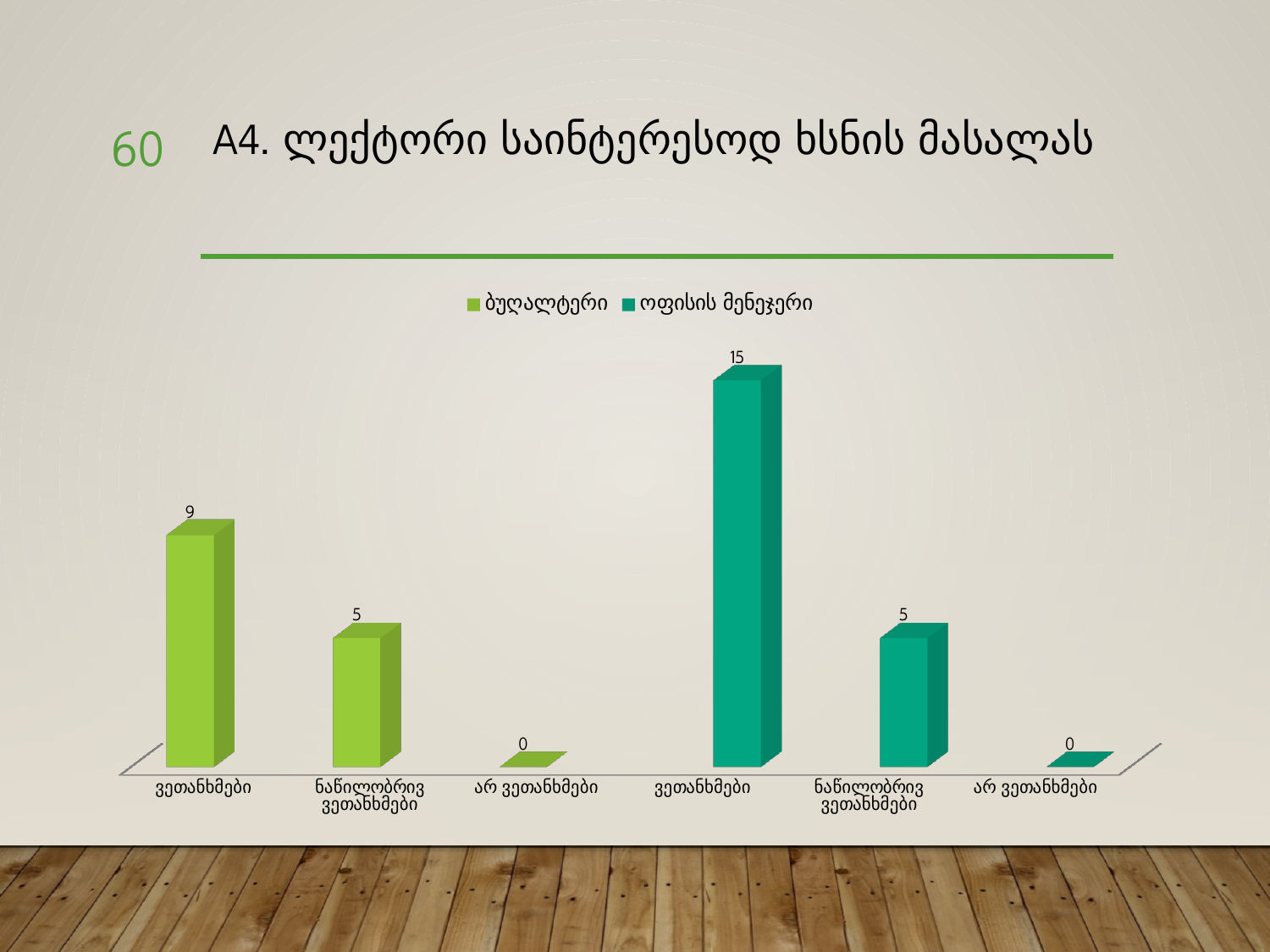

60
# A4. ლექტორი საინტერესოდ ხსნის მასალას

[unsupported chart]